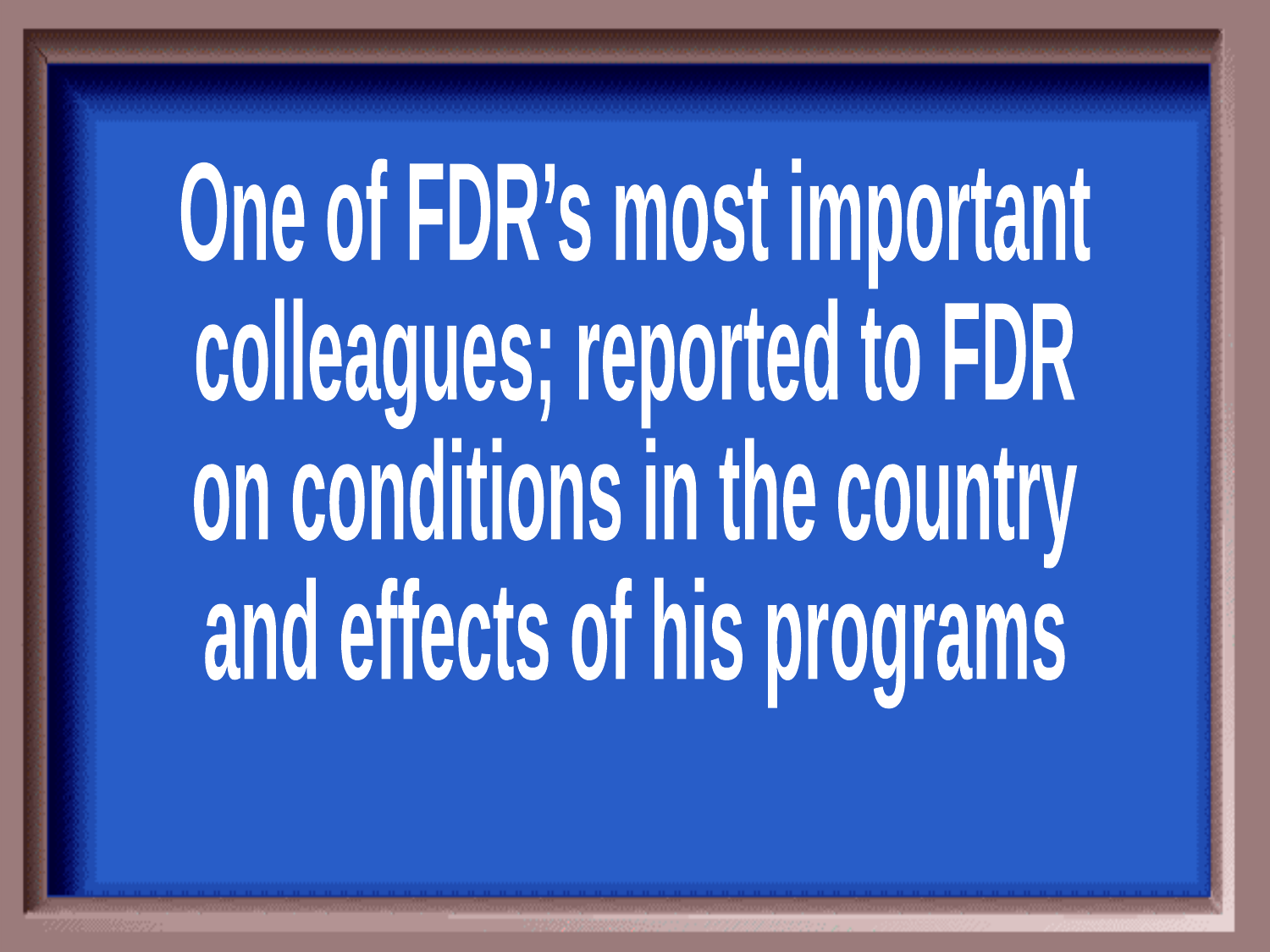

One of FDR’s most important
colleagues; reported to FDR
on conditions in the country
and effects of his programs